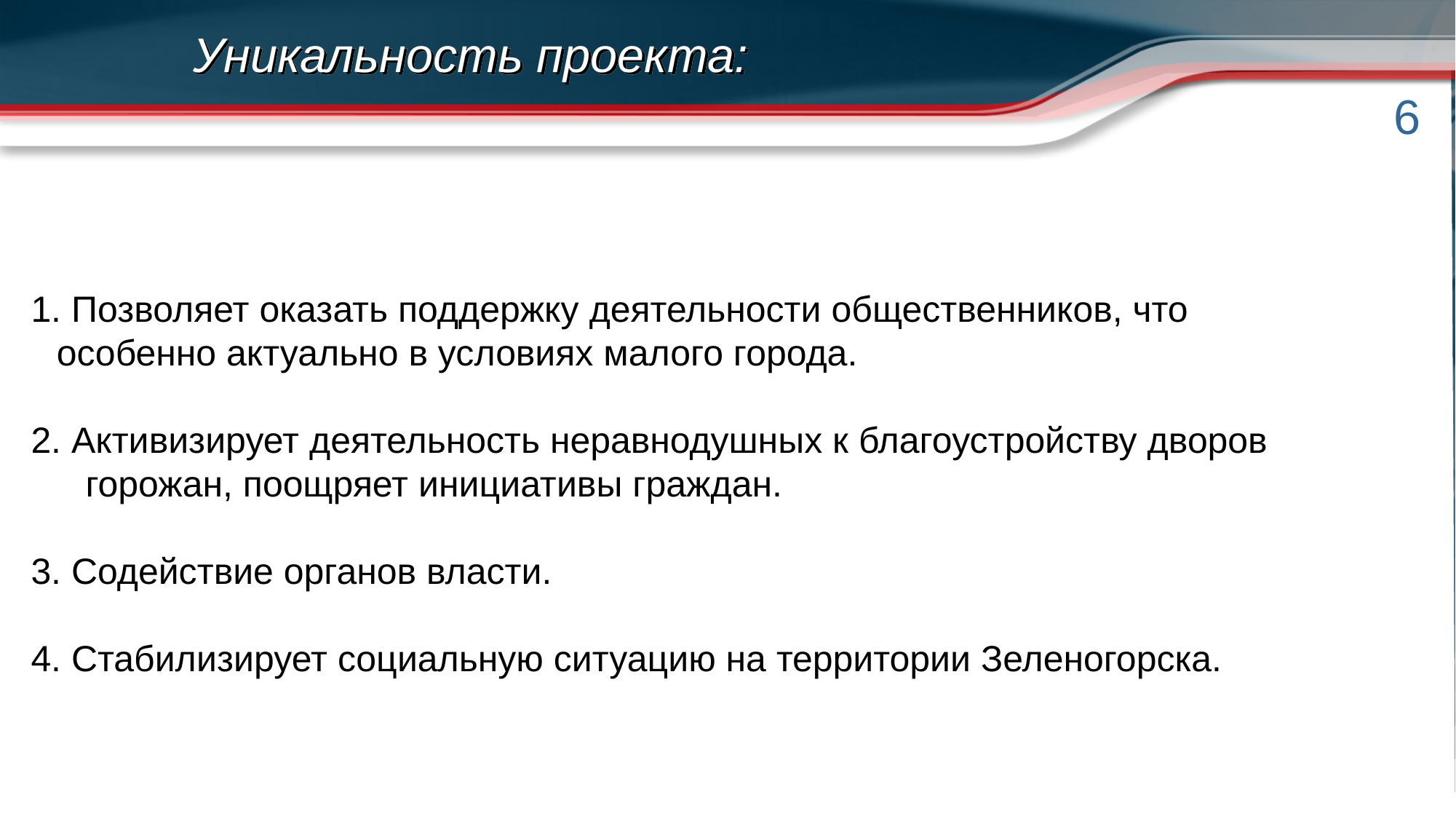

Уникальность проекта:
 Позволяет оказать поддержку деятельности общественников, что особенно актуально в условиях малого города.

2. Активизирует деятельность неравнодушных к благоустройству дворов горожан, поощряет инициативы граждан.

3. Содействие органов власти.

4. Стабилизирует социальную ситуацию на территории Зеленогорска.